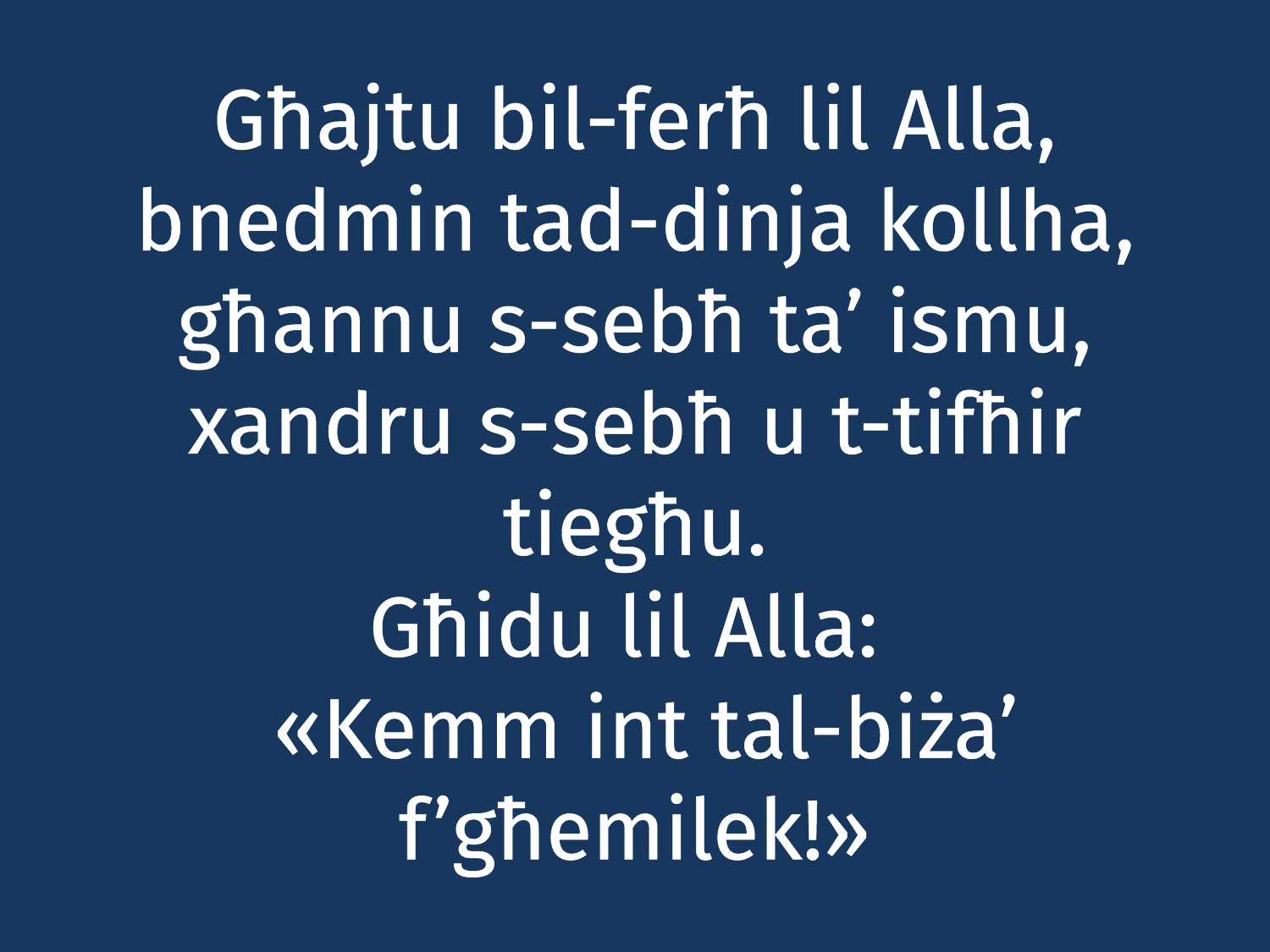

# Għajtu bil-ferħ lil Alla, bnedmin tad-dinja kollha, għannu s-sebħ ta’ ismu, xandru s-sebħ u t-tifħir tiegħu. Għidu lil Alla: «Kemm int tal-biża’ f’għemilek!»